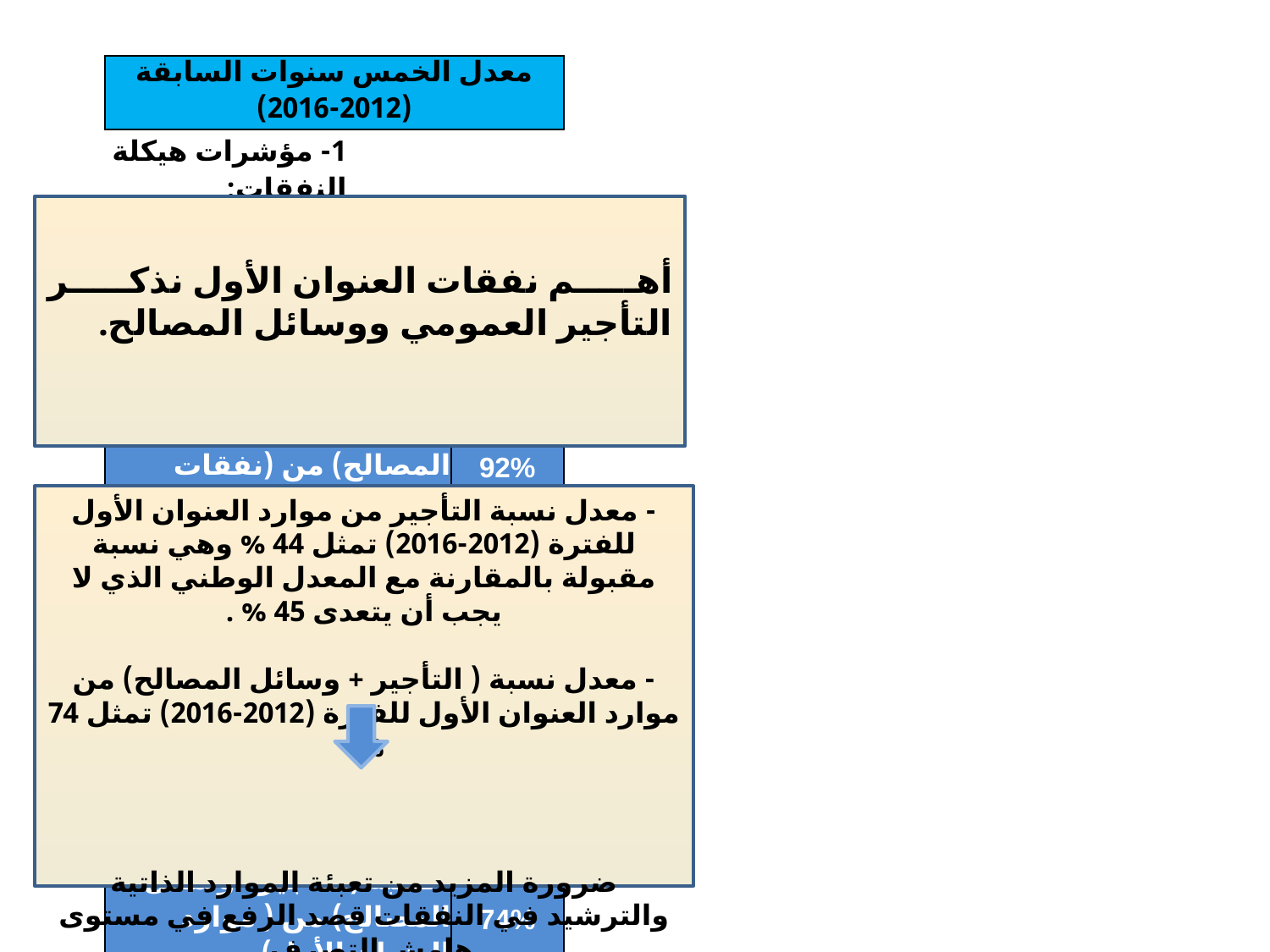

| معدل الخمس سنوات السابقة (2012-2016) |  |  |  |  |  |  |  |  |  |
| --- | --- | --- | --- | --- | --- | --- | --- | --- | --- |
| 1- مؤشرات هيكلة النفقات: |  |  |  |  |  |  |  |  |  |
| نسبة التأجير من (نفقات العنوان الأول) |  | 55% |  |  |  |  |  |  |  |
| نسبة وسائل المصالح من (نفقات العنوان الأول) |  | 38% |  |  |  |  |  |  |  |
| نسبة (التأجير+ وسائل المصالح) من (نفقات العنوان الأول) |  | 92% |  |  |  |  |  |  |  |
| 2- مؤشرات هامش التصرف: |  |  |  |  |  |  |  |  |  |
| نسبة التأجير من (الموارد الذاتية) |  | 109% |  |  |  |  |  |  |  |
| نسبة التأجير من (موارد العنوان الأول) |  | 44% |  |  |  |  |  |  |  |
| نسبة وسائل المصالح من (موارد العنوان الأول) |  | 30% |  |  |  |  |  |  |  |
| نسبة (التأجير+ وسائل المصالح) من ( موارد العنوان الأول) |  | 74% |  |  |  |  |  |  |  |
أهم نفقات العنوان الأول نذكر التأجير العمومي ووسائل المصالح.

- معدل نسبة التأجير من موارد العنوان الأول للفترة (2012-2016) تمثل 44 % وهي نسبة مقبولة بالمقارنة مع المعدل الوطني الذي لا يجب أن يتعدى 45 % .

- معدل نسبة ( التأجير + وسائل المصالح) من موارد العنوان الأول للفترة (2012-2016) تمثل 74 %.

ضرورة المزيد من تعبئة الموارد الذاتية والترشيد في النفقات قصد الرفع في مستوى هامش التصرف.

أهم نفقات العنوان الأول نذكر التأجير العمومي ووسائل المصالح.

- معدل نسبة التأجير من موارد العنوان الأول للفترة (2012-2016) تمثل 44 % وهي نسبة مقبولة بالمقارنة مع المعدل الوطني الذي لا يجب أن يتعدى 45 % .

- معدل نسبة ( التأجير + وسائل المصالح) من موارد العنوان الأول للفترة (2012-2016) تمثل 74 %.

ضرورة المزيد من تعبئة الموارد الذاتية والترشيد في النفقات قصد الرفع في مستوى هامش التصرف.